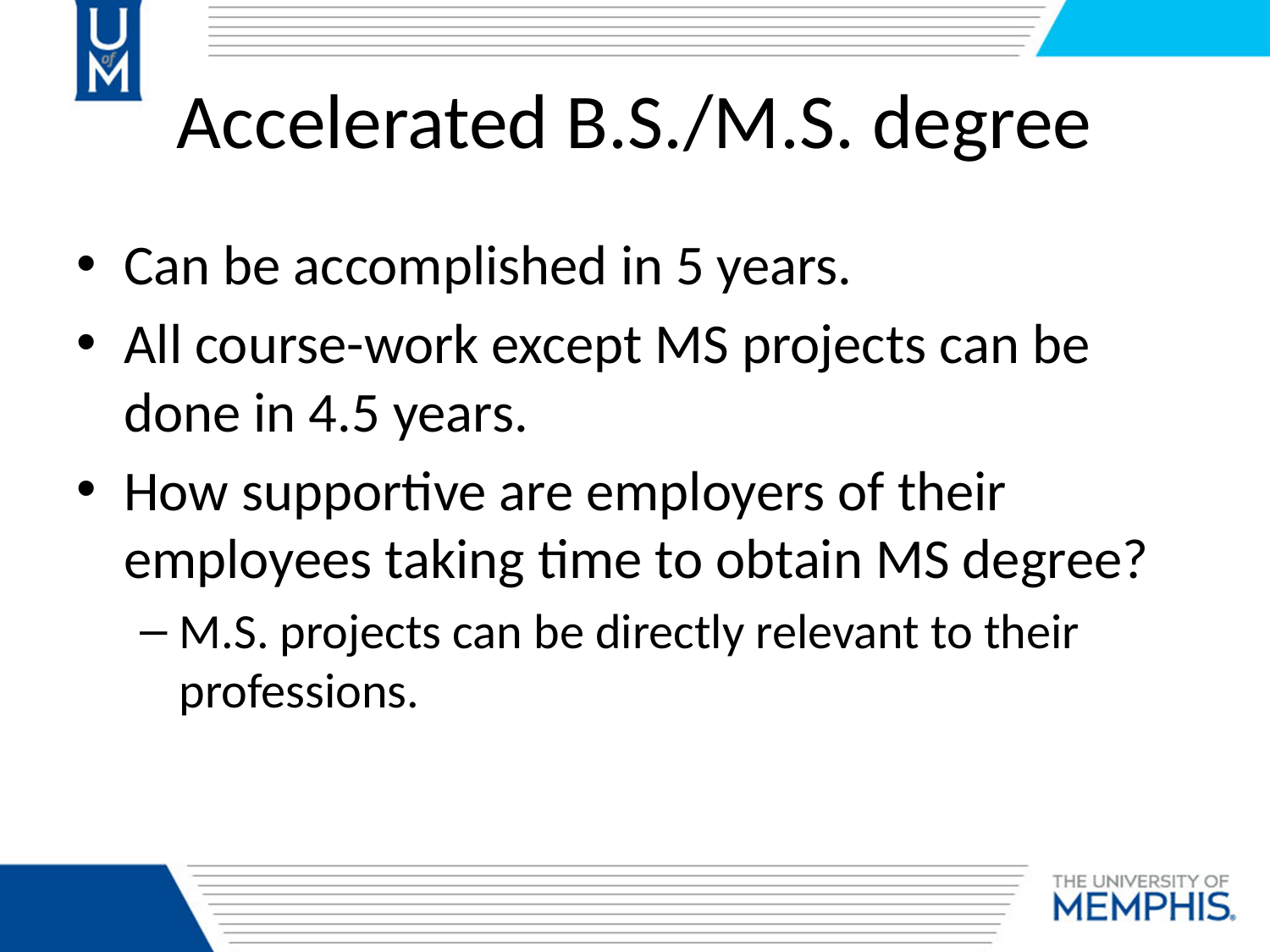

# Accelerated B.S./M.S. degree
Can be accomplished in 5 years.
All course-work except MS projects can be done in 4.5 years.
How supportive are employers of their employees taking time to obtain MS degree?
M.S. projects can be directly relevant to their professions.